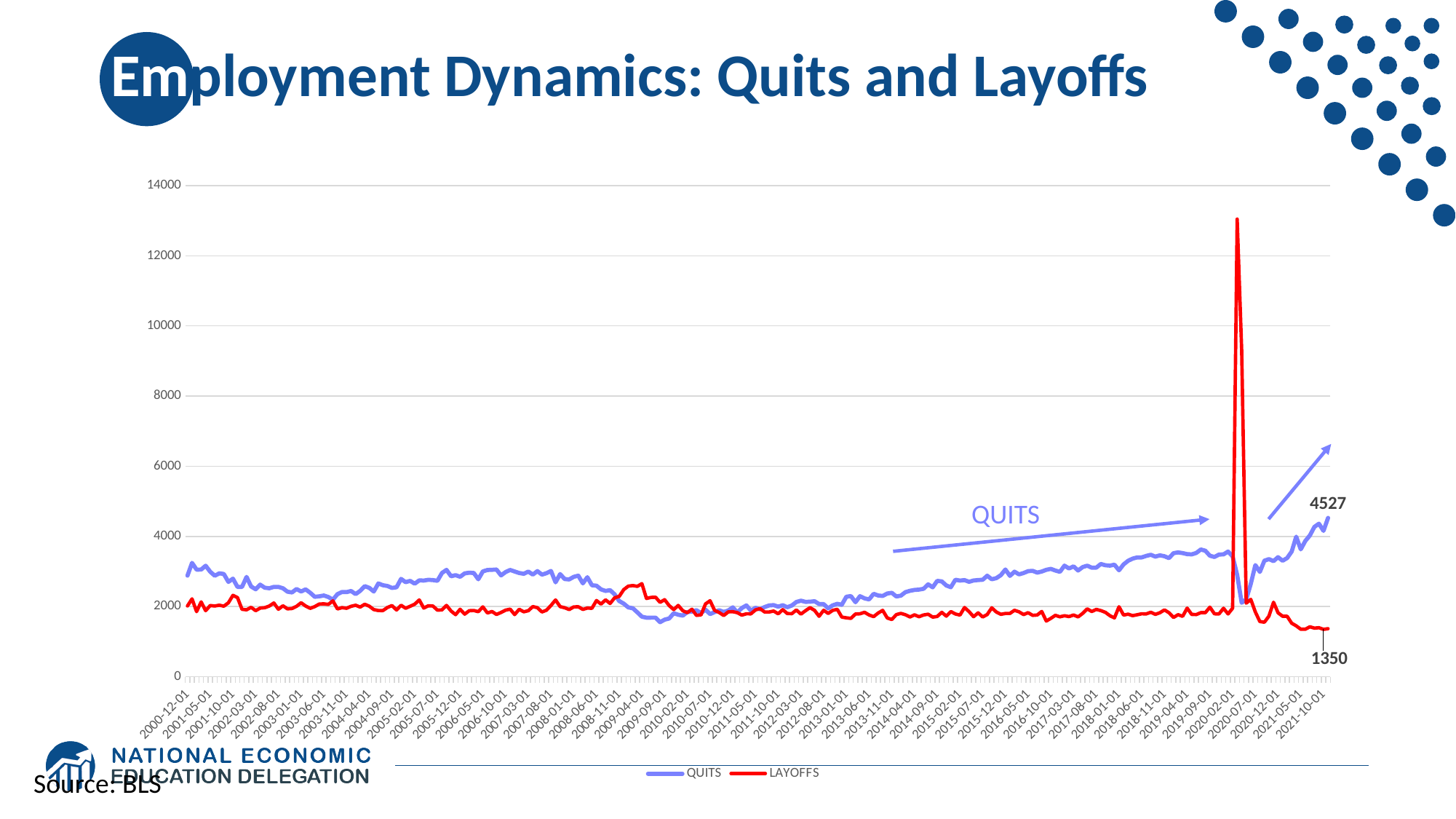

# Employment Dynamics: Quits and Layoffs

### Chart

| Category | QUITS | LAYOFFS |
|---|---|---|
| 36861 | 2882.0 | 2018.0 |
| 36892 | 3245.0 | 2220.0 |
| 36923 | 3053.0 | 1855.0 |
| 36951 | 3054.0 | 2133.0 |
| 36982 | 3163.0 | 1883.0 |
| 37012 | 2993.0 | 2029.0 |
| 37043 | 2878.0 | 2015.0 |
| 37073 | 2947.0 | 2038.0 |
| 37104 | 2928.0 | 2011.0 |
| 37135 | 2703.0 | 2107.0 |
| 37165 | 2795.0 | 2319.0 |
| 37196 | 2560.0 | 2255.0 |
| 37226 | 2559.0 | 1922.0 |
| 37257 | 2845.0 | 1907.0 |
| 37288 | 2572.0 | 1978.0 |
| 37316 | 2493.0 | 1883.0 |
| 37347 | 2624.0 | 1956.0 |
| 37377 | 2537.0 | 1967.0 |
| 37408 | 2522.0 | 2015.0 |
| 37438 | 2561.0 | 2102.0 |
| 37469 | 2561.0 | 1923.0 |
| 37500 | 2521.0 | 2022.0 |
| 37530 | 2423.0 | 1935.0 |
| 37561 | 2403.0 | 1944.0 |
| 37591 | 2501.0 | 2007.0 |
| 37622 | 2429.0 | 2109.0 |
| 37653 | 2490.0 | 2015.0 |
| 37681 | 2394.0 | 1949.0 |
| 37712 | 2279.0 | 1998.0 |
| 37742 | 2291.0 | 2072.0 |
| 37773 | 2315.0 | 2076.0 |
| 37803 | 2271.0 | 2062.0 |
| 37834 | 2195.0 | 2162.0 |
| 37865 | 2354.0 | 1932.0 |
| 37895 | 2415.0 | 1969.0 |
| 37926 | 2411.0 | 1951.0 |
| 37956 | 2444.0 | 2007.0 |
| 37987 | 2354.0 | 2037.0 |
| 38018 | 2448.0 | 1985.0 |
| 38047 | 2582.0 | 2065.0 |
| 38078 | 2534.0 | 2010.0 |
| 38108 | 2428.0 | 1914.0 |
| 38139 | 2659.0 | 1887.0 |
| 38169 | 2609.0 | 1885.0 |
| 38200 | 2586.0 | 1974.0 |
| 38231 | 2531.0 | 2027.0 |
| 38261 | 2550.0 | 1903.0 |
| 38292 | 2789.0 | 2037.0 |
| 38322 | 2695.0 | 1951.0 |
| 38353 | 2732.0 | 2008.0 |
| 38384 | 2651.0 | 2068.0 |
| 38412 | 2747.0 | 2188.0 |
| 38443 | 2741.0 | 1957.0 |
| 38473 | 2763.0 | 2021.0 |
| 38504 | 2754.0 | 2015.0 |
| 38534 | 2735.0 | 1898.0 |
| 38565 | 2957.0 | 1905.0 |
| 38596 | 3046.0 | 2032.0 |
| 38626 | 2863.0 | 1873.0 |
| 38657 | 2895.0 | 1769.0 |
| 38687 | 2849.0 | 1923.0 |
| 38718 | 2945.0 | 1784.0 |
| 38749 | 2965.0 | 1882.0 |
| 38777 | 2956.0 | 1888.0 |
| 38808 | 2778.0 | 1853.0 |
| 38838 | 3002.0 | 1991.0 |
| 38869 | 3042.0 | 1817.0 |
| 38899 | 3047.0 | 1860.0 |
| 38930 | 3056.0 | 1775.0 |
| 38961 | 2888.0 | 1831.0 |
| 38991 | 2983.0 | 1898.0 |
| 39022 | 3043.0 | 1926.0 |
| 39052 | 2999.0 | 1772.0 |
| 39083 | 2956.0 | 1922.0 |
| 39114 | 2933.0 | 1850.0 |
| 39142 | 2997.0 | 1882.0 |
| 39173 | 2911.0 | 2000.0 |
| 39203 | 3010.0 | 1967.0 |
| 39234 | 2910.0 | 1845.0 |
| 39264 | 2951.0 | 1896.0 |
| 39295 | 3014.0 | 2033.0 |
| 39326 | 2691.0 | 2188.0 |
| 39356 | 2926.0 | 1998.0 |
| 39387 | 2784.0 | 1966.0 |
| 39417 | 2773.0 | 1915.0 |
| 39448 | 2847.0 | 1989.0 |
| 39479 | 2881.0 | 1995.0 |
| 39508 | 2661.0 | 1918.0 |
| 39539 | 2837.0 | 1958.0 |
| 39569 | 2607.0 | 1950.0 |
| 39600 | 2595.0 | 2172.0 |
| 39630 | 2489.0 | 2071.0 |
| 39661 | 2445.0 | 2190.0 |
| 39692 | 2468.0 | 2088.0 |
| 39722 | 2347.0 | 2250.0 |
| 39753 | 2157.0 | 2290.0 |
| 39783 | 2084.0 | 2482.0 |
| 39814 | 1976.0 | 2581.0 |
| 39845 | 1952.0 | 2599.0 |
| 39873 | 1834.0 | 2575.0 |
| 39904 | 1712.0 | 2654.0 |
| 39934 | 1683.0 | 2231.0 |
| 39965 | 1685.0 | 2261.0 |
| 39995 | 1685.0 | 2267.0 |
| 40026 | 1555.0 | 2119.0 |
| 40057 | 1627.0 | 2195.0 |
| 40087 | 1660.0 | 2028.0 |
| 40118 | 1810.0 | 1913.0 |
| 40148 | 1766.0 | 2033.0 |
| 40179 | 1742.0 | 1880.0 |
| 40210 | 1844.0 | 1825.0 |
| 40238 | 1856.0 | 1924.0 |
| 40269 | 1897.0 | 1749.0 |
| 40299 | 1813.0 | 1762.0 |
| 40330 | 1911.0 | 2075.0 |
| 40360 | 1785.0 | 2166.0 |
| 40391 | 1842.0 | 1890.0 |
| 40422 | 1895.0 | 1832.0 |
| 40452 | 1846.0 | 1745.0 |
| 40483 | 1887.0 | 1849.0 |
| 40513 | 1977.0 | 1854.0 |
| 40544 | 1832.0 | 1827.0 |
| 40575 | 1958.0 | 1755.0 |
| 40603 | 2033.0 | 1794.0 |
| 40634 | 1882.0 | 1792.0 |
| 40664 | 1965.0 | 1904.0 |
| 40695 | 1923.0 | 1942.0 |
| 40725 | 1986.0 | 1845.0 |
| 40756 | 2031.0 | 1845.0 |
| 40787 | 2041.0 | 1872.0 |
| 40817 | 1997.0 | 1794.0 |
| 40848 | 2039.0 | 1912.0 |
| 40878 | 1981.0 | 1801.0 |
| 40909 | 2030.0 | 1797.0 |
| 40940 | 2130.0 | 1903.0 |
| 40969 | 2167.0 | 1784.0 |
| 41000 | 2134.0 | 1880.0 |
| 41030 | 2138.0 | 1969.0 |
| 41061 | 2152.0 | 1892.0 |
| 41091 | 2072.0 | 1722.0 |
| 41122 | 2069.0 | 1894.0 |
| 41153 | 1950.0 | 1805.0 |
| 41183 | 2035.0 | 1891.0 |
| 41214 | 2078.0 | 1921.0 |
| 41244 | 2051.0 | 1700.0 |
| 41275 | 2280.0 | 1678.0 |
| 41306 | 2298.0 | 1664.0 |
| 41334 | 2124.0 | 1787.0 |
| 41365 | 2296.0 | 1793.0 |
| 41395 | 2234.0 | 1836.0 |
| 41426 | 2203.0 | 1761.0 |
| 41456 | 2363.0 | 1713.0 |
| 41487 | 2316.0 | 1816.0 |
| 41518 | 2302.0 | 1892.0 |
| 41548 | 2372.0 | 1675.0 |
| 41579 | 2391.0 | 1630.0 |
| 41609 | 2287.0 | 1770.0 |
| 41640 | 2311.0 | 1806.0 |
| 41671 | 2411.0 | 1767.0 |
| 41699 | 2449.0 | 1703.0 |
| 41730 | 2474.0 | 1764.0 |
| 41760 | 2483.0 | 1710.0 |
| 41791 | 2507.0 | 1761.0 |
| 41821 | 2633.0 | 1781.0 |
| 41852 | 2549.0 | 1699.0 |
| 41883 | 2732.0 | 1718.0 |
| 41913 | 2718.0 | 1835.0 |
| 41944 | 2600.0 | 1726.0 |
| 41974 | 2552.0 | 1857.0 |
| 42005 | 2764.0 | 1789.0 |
| 42036 | 2741.0 | 1757.0 |
| 42064 | 2754.0 | 1973.0 |
| 42095 | 2705.0 | 1856.0 |
| 42125 | 2743.0 | 1711.0 |
| 42156 | 2756.0 | 1821.0 |
| 42186 | 2764.0 | 1703.0 |
| 42217 | 2879.0 | 1773.0 |
| 42248 | 2778.0 | 1964.0 |
| 42278 | 2810.0 | 1845.0 |
| 42309 | 2897.0 | 1779.0 |
| 42339 | 3056.0 | 1803.0 |
| 42370 | 2875.0 | 1805.0 |
| 42401 | 2994.0 | 1894.0 |
| 42430 | 2917.0 | 1850.0 |
| 42461 | 2955.0 | 1771.0 |
| 42491 | 3009.0 | 1825.0 |
| 42522 | 3018.0 | 1750.0 |
| 42552 | 2967.0 | 1759.0 |
| 42583 | 2998.0 | 1860.0 |
| 42614 | 3047.0 | 1588.0 |
| 42644 | 3074.0 | 1664.0 |
| 42675 | 3026.0 | 1751.0 |
| 42705 | 2989.0 | 1708.0 |
| 42736 | 3166.0 | 1738.0 |
| 42767 | 3085.0 | 1714.0 |
| 42795 | 3145.0 | 1759.0 |
| 42826 | 3028.0 | 1705.0 |
| 42856 | 3125.0 | 1804.0 |
| 42887 | 3166.0 | 1935.0 |
| 42917 | 3107.0 | 1858.0 |
| 42948 | 3109.0 | 1919.0 |
| 42979 | 3214.0 | 1885.0 |
| 43009 | 3177.0 | 1835.0 |
| 43040 | 3166.0 | 1740.0 |
| 43070 | 3194.0 | 1676.0 |
| 43101 | 3034.0 | 1994.0 |
| 43132 | 3200.0 | 1758.0 |
| 43160 | 3305.0 | 1783.0 |
| 43191 | 3366.0 | 1741.0 |
| 43221 | 3401.0 | 1767.0 |
| 43252 | 3401.0 | 1793.0 |
| 43282 | 3444.0 | 1791.0 |
| 43313 | 3476.0 | 1838.0 |
| 43344 | 3424.0 | 1778.0 |
| 43374 | 3460.0 | 1824.0 |
| 43405 | 3435.0 | 1905.0 |
| 43435 | 3381.0 | 1824.0 |
| 43466 | 3521.0 | 1689.0 |
| 43497 | 3543.0 | 1769.0 |
| 43525 | 3524.0 | 1721.0 |
| 43556 | 3494.0 | 1954.0 |
| 43586 | 3487.0 | 1776.0 |
| 43617 | 3527.0 | 1771.0 |
| 43647 | 3627.0 | 1826.0 |
| 43678 | 3591.0 | 1825.0 |
| 43709 | 3449.0 | 1982.0 |
| 43739 | 3414.0 | 1793.0 |
| 43770 | 3482.0 | 1788.0 |
| 43800 | 3487.0 | 1952.0 |
| 43831 | 3568.0 | 1788.0 |
| 43862 | 3430.0 | 1953.0 |
| 43891 | 2902.0 | 13046.0 |
| 43922 | 2107.0 | 9307.0 |
| 43952 | 2206.0 | 2096.0 |
| 43983 | 2646.0 | 2204.0 |
| 44013 | 3182.0 | 1845.0 |
| 44044 | 2987.0 | 1573.0 |
| 44075 | 3307.0 | 1555.0 |
| 44105 | 3352.0 | 1728.0 |
| 44136 | 3296.0 | 2123.0 |
| 44166 | 3407.0 | 1823.0 |
| 44197 | 3306.0 | 1724.0 |
| 44228 | 3383.0 | 1723.0 |
| 44256 | 3568.0 | 1525.0 |
| 44287 | 3992.0 | 1450.0 |
| 44317 | 3630.0 | 1353.0 |
| 44348 | 3870.0 | 1354.0 |
| 44378 | 4028.0 | 1423.0 |
| 44409 | 4270.0 | 1385.0 |
| 44440 | 4362.0 | 1396.0 |
| 44470 | 4157.0 | 1350.0 |
| 44501 | 4527.0 | 1369.0 |
QUITS
Source: BLS